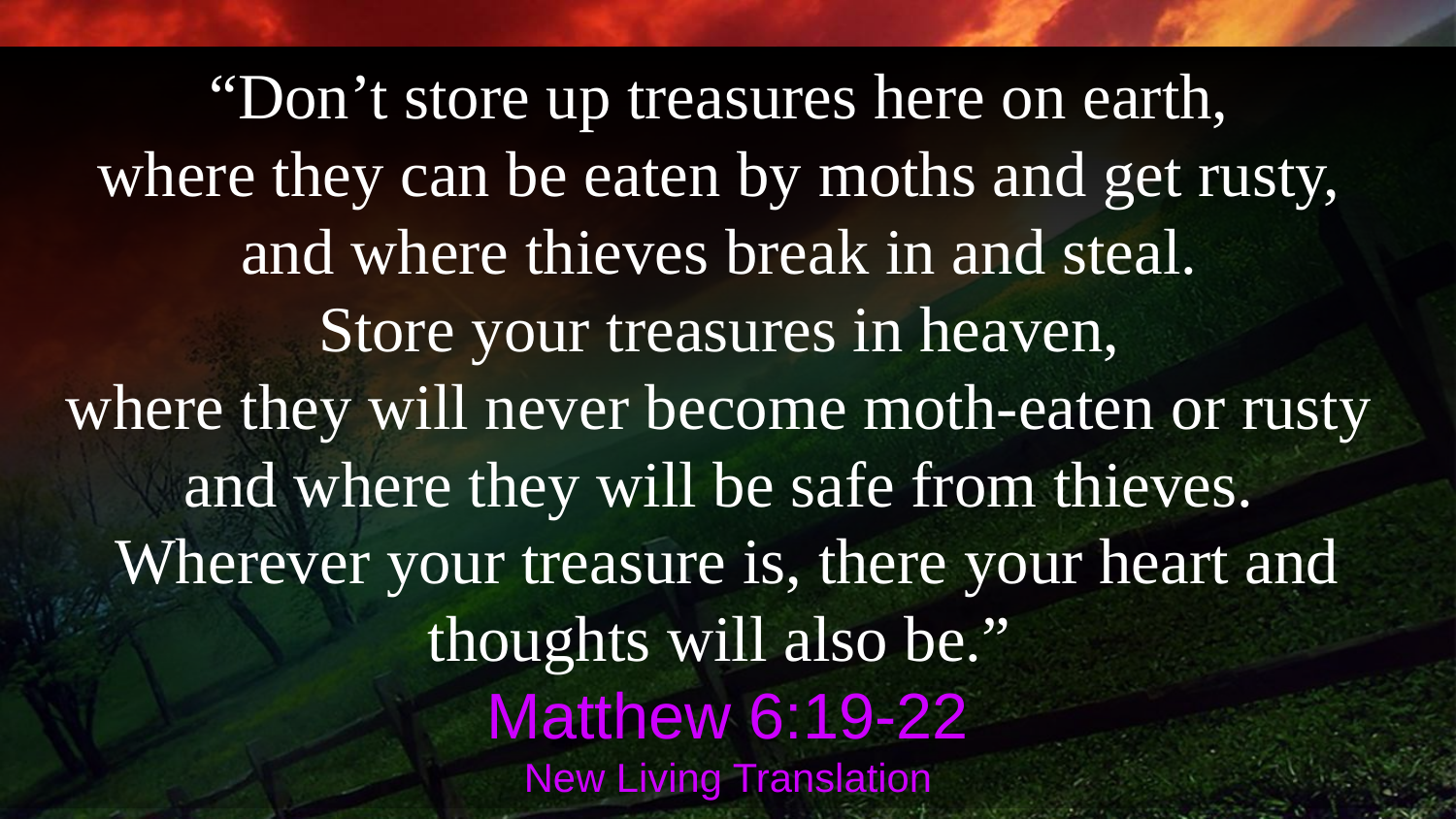

“Don’t store up treasures here on earth,
where they can be eaten by moths and get rusty,
and where thieves break in and steal.
Store your treasures in heaven,
where they will never become moth-eaten or rusty
and where they will be safe from thieves.
Wherever your treasure is, there your heart and thoughts will also be.”
Matthew 6:19-22
New Living Translation